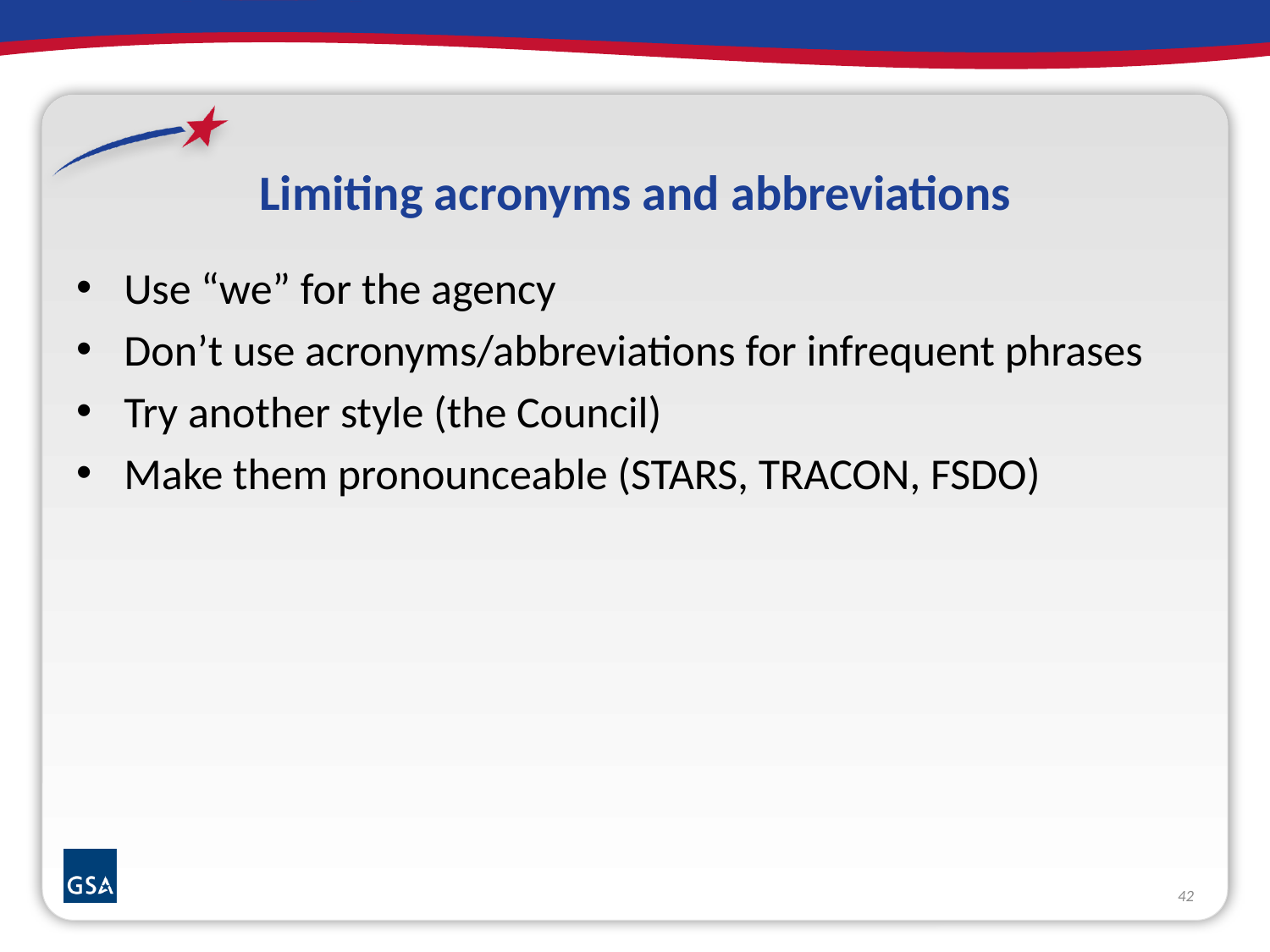

# Limiting acronyms and abbreviations
Use “we” for the agency
Don’t use acronyms/abbreviations for infrequent phrases
Try another style (the Council)
Make them pronounceable (STARS, TRACON, FSDO)

42